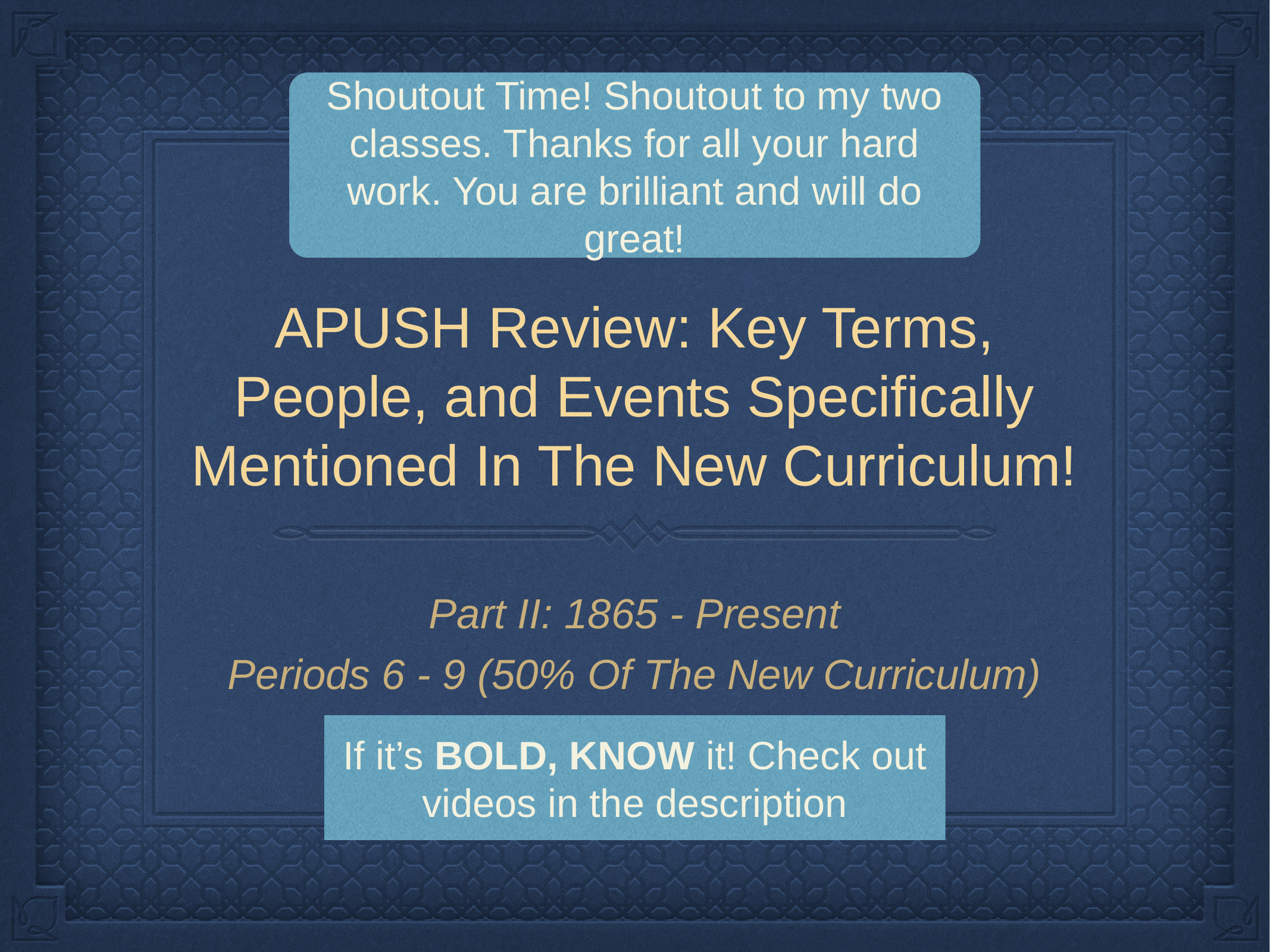

Shoutout Time! Shoutout to my two classes. Thanks for all your hard work. You are brilliant and will do great!
# APUSH Review: Key Terms, People, and Events Specifically Mentioned In The New Curriculum!
Part II: 1865 - Present
Periods 6 - 9 (50% Of The New Curriculum)
If it’s BOLD, KNOW it! Check out videos in the description